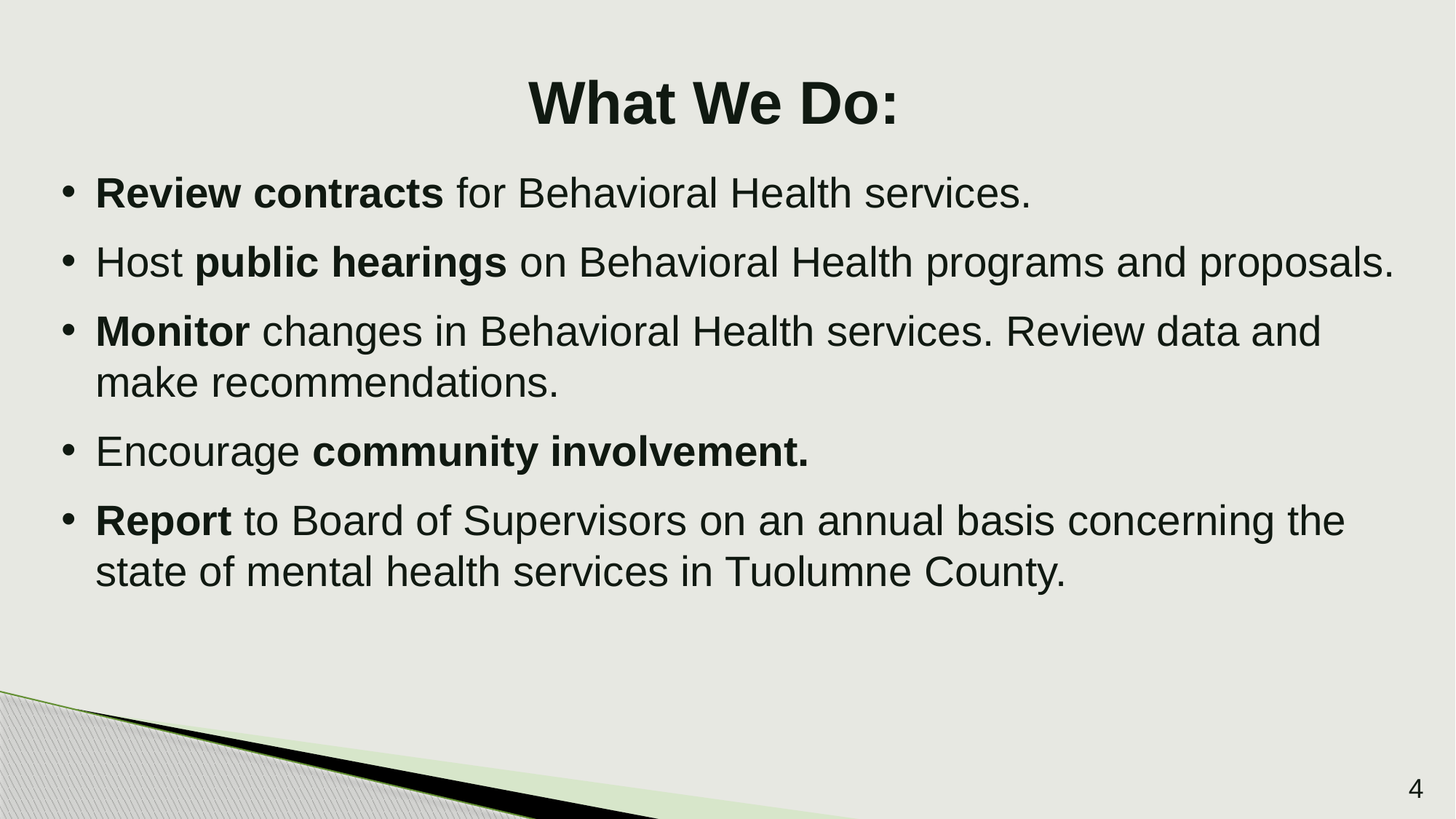

What We Do:
Review contracts for Behavioral Health services.
Host public hearings on Behavioral Health programs and proposals.
Monitor changes in Behavioral Health services. Review data and make recommendations.
Encourage community involvement.
Report to Board of Supervisors on an annual basis concerning the state of mental health services in Tuolumne County.
4